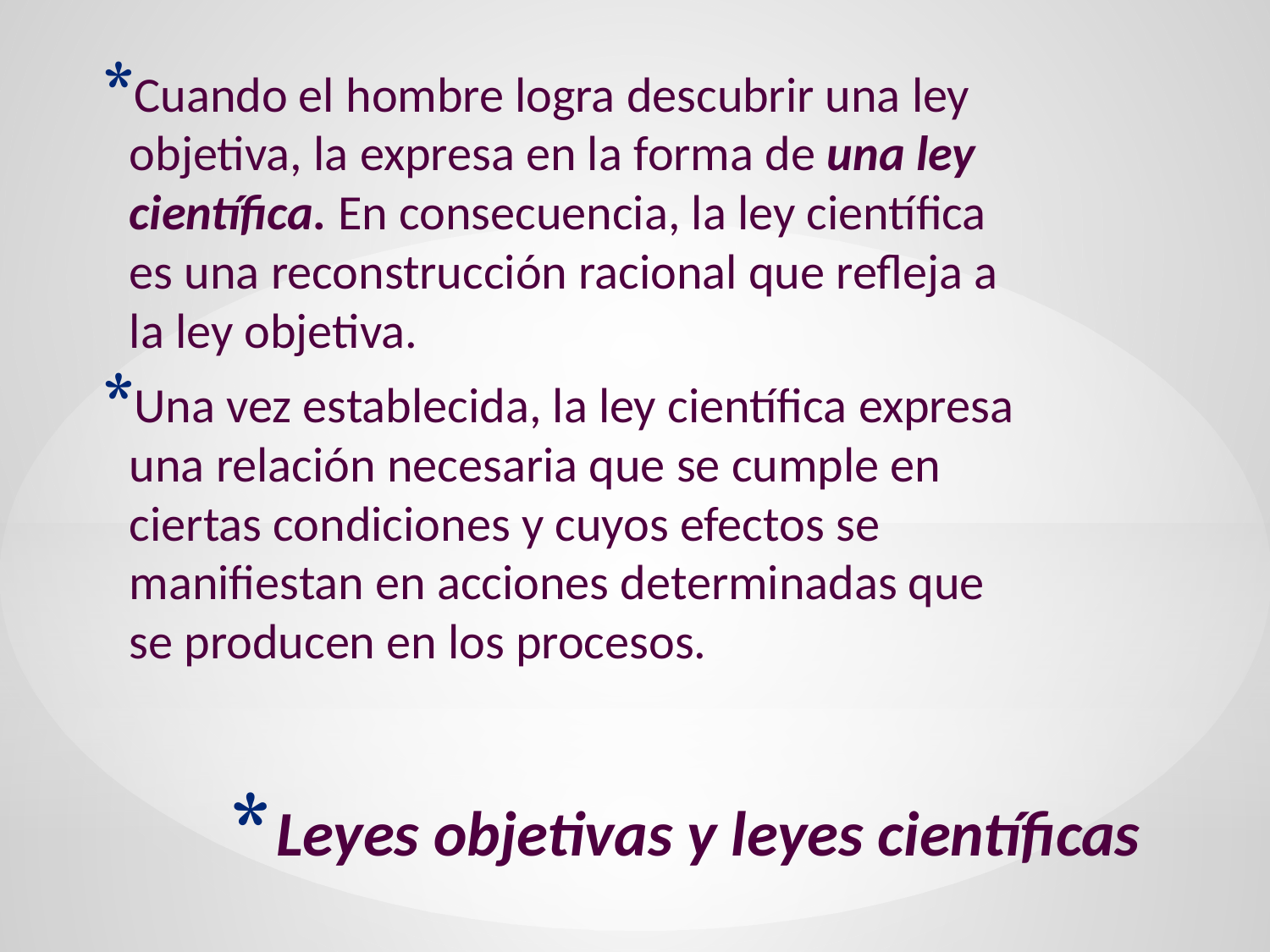

Cuando el hombre logra descubrir una ley objetiva, la expresa en la forma de una ley científica. En consecuencia, la ley científica es una reconstrucción racional que refleja a la ley objetiva.
Una vez establecida, la ley científica expresa una relación necesaria que se cumple en ciertas condiciones y cuyos efectos se manifiestan en acciones determinadas que se producen en los procesos.
# Leyes objetivas y leyes científicas